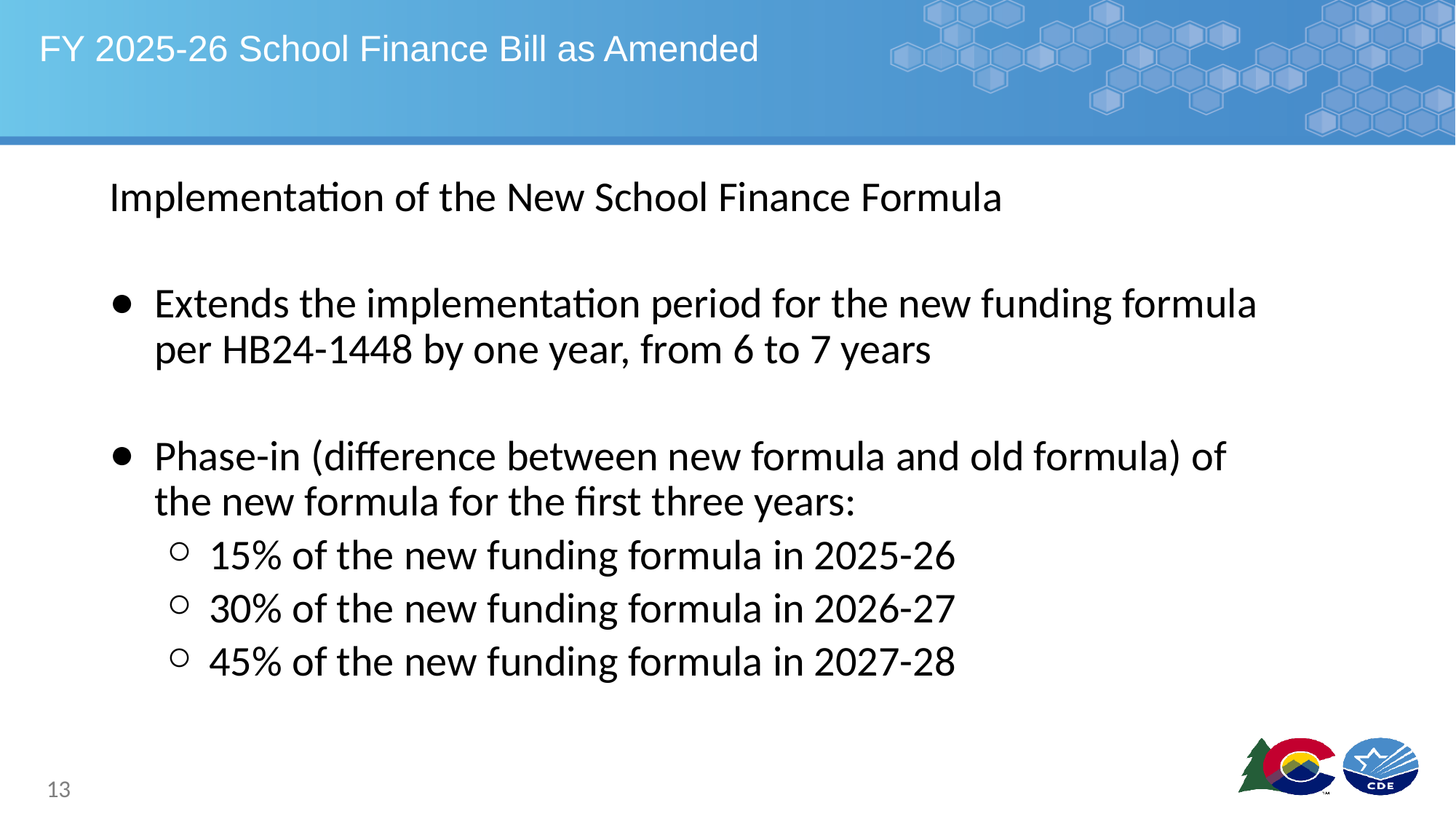

# FY 2025-26 School Finance Bill as Amended
Implementation of the New School Finance Formula

Extends the implementation period for the new funding formula per HB24-1448 by one year, from 6 to 7 years

Phase-in (difference between new formula and old formula) of the new formula for the first three years:
15% of the new funding formula in 2025-26
30% of the new funding formula in 2026-27
45% of the new funding formula in 2027-28

13